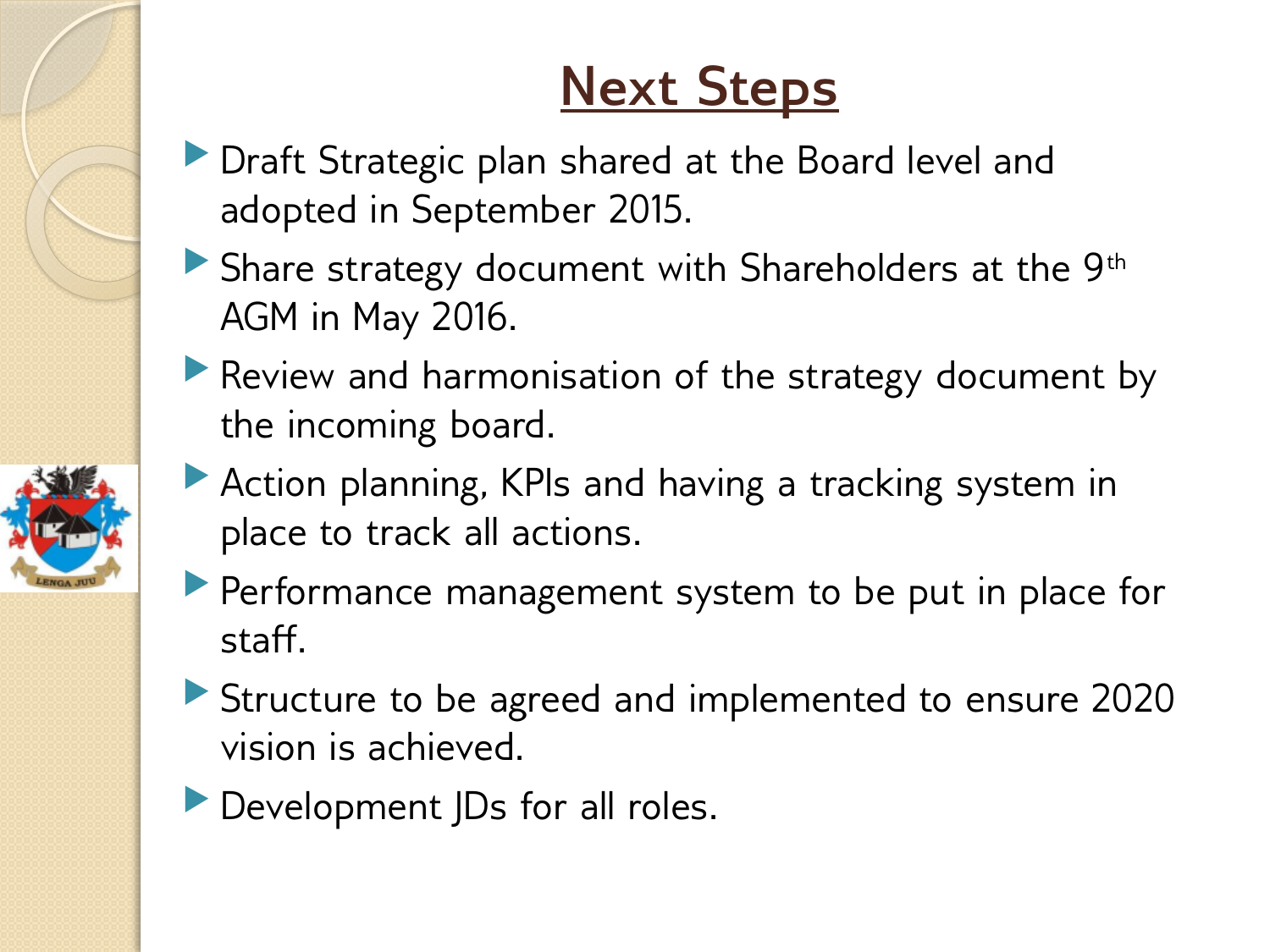

# Next Steps
Draft Strategic plan shared at the Board level and adopted in September 2015.
Share strategy document with Shareholders at the 9th AGM in May 2016.
Review and harmonisation of the strategy document by the incoming board.
Action planning, KPIs and having a tracking system in place to track all actions.
Performance management system to be put in place for staff.
Structure to be agreed and implemented to ensure 2020 vision is achieved.
Development JDs for all roles.